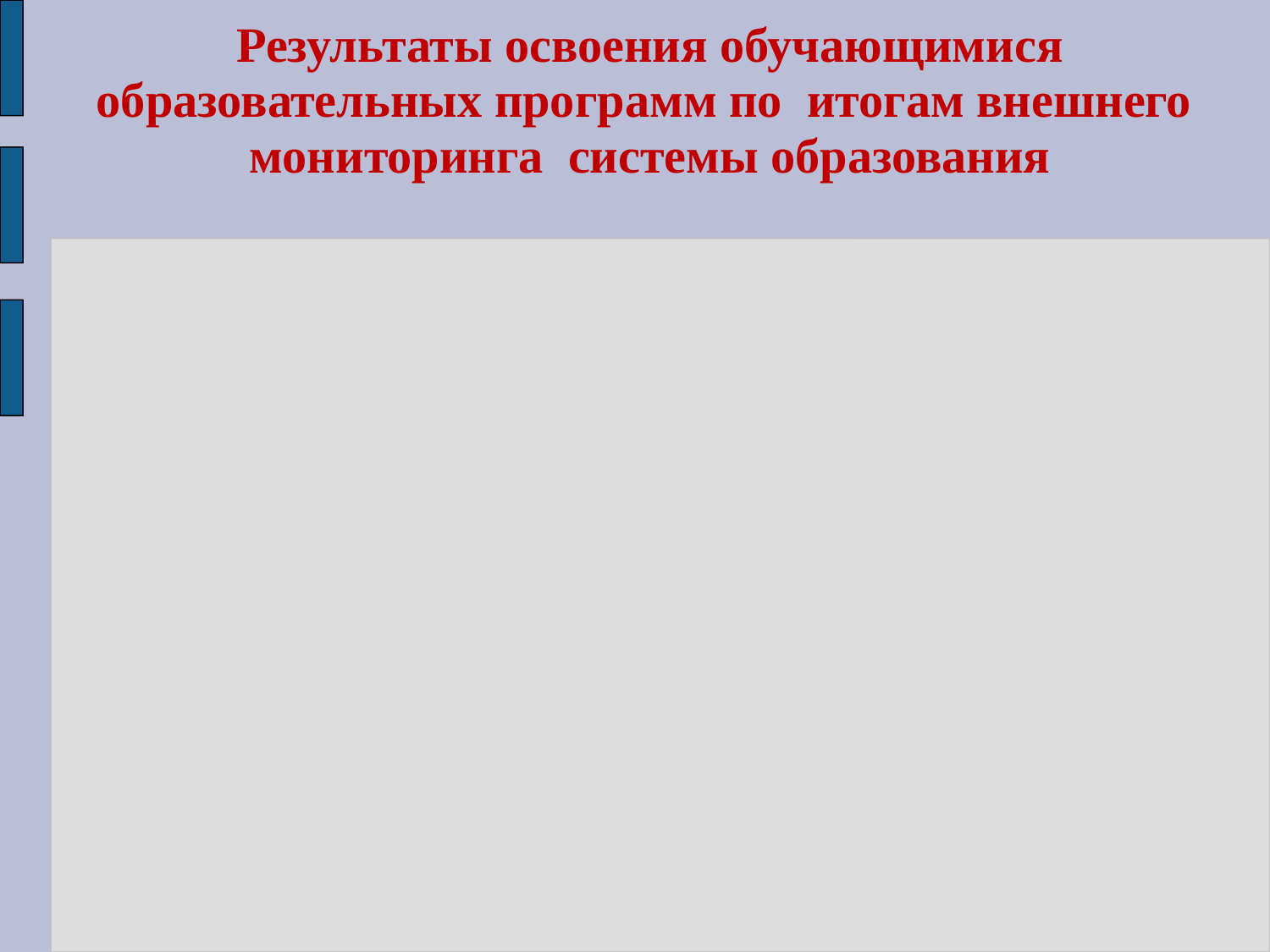

# Результаты освоения обучающимися образовательных программ по  итогам внешнего  мониторинга  системы образования